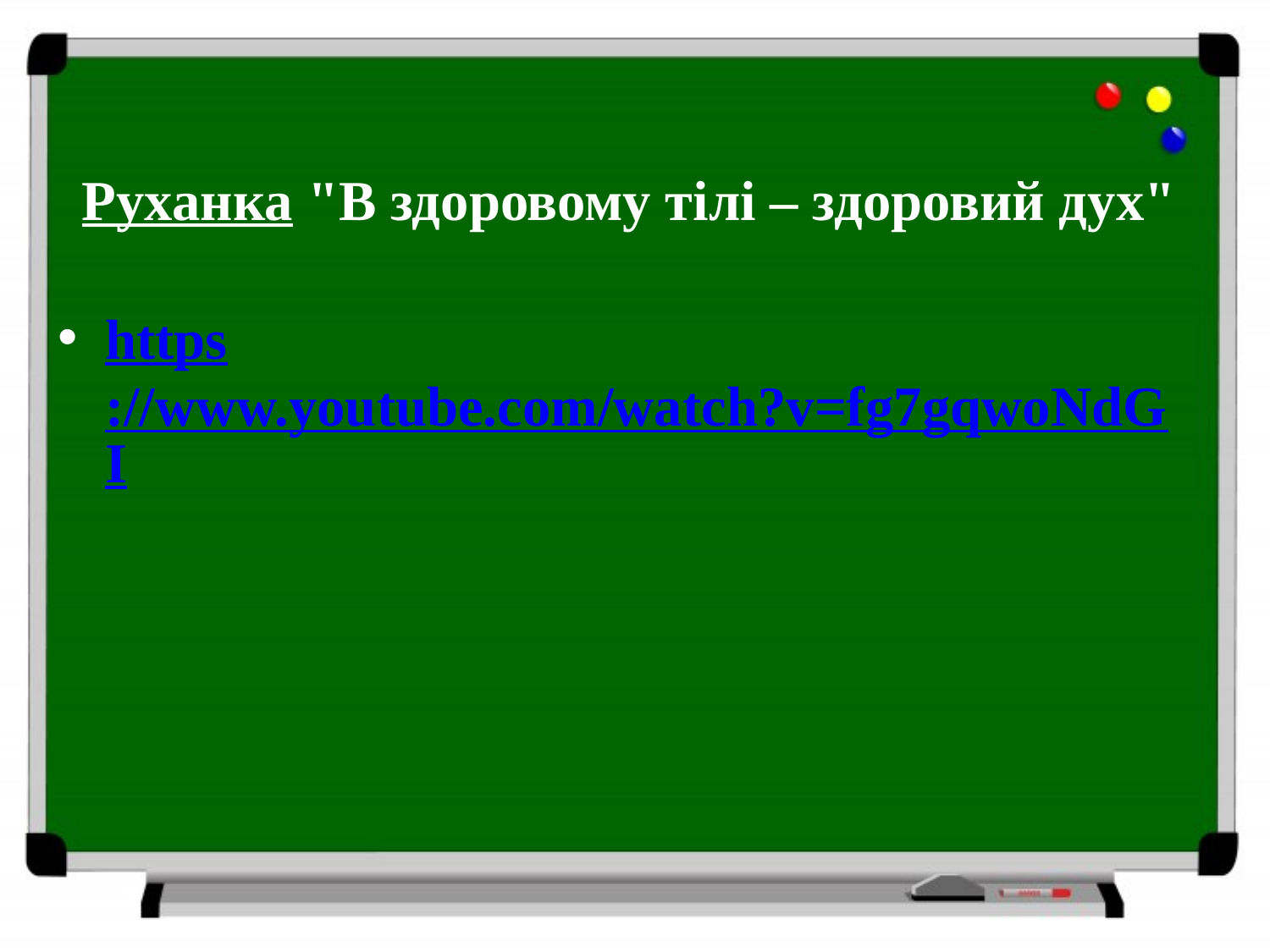

# Руханка "В здоровому тілі – здоровий дух"
https://www.youtube.com/watch?v=fg7gqwoNdGI